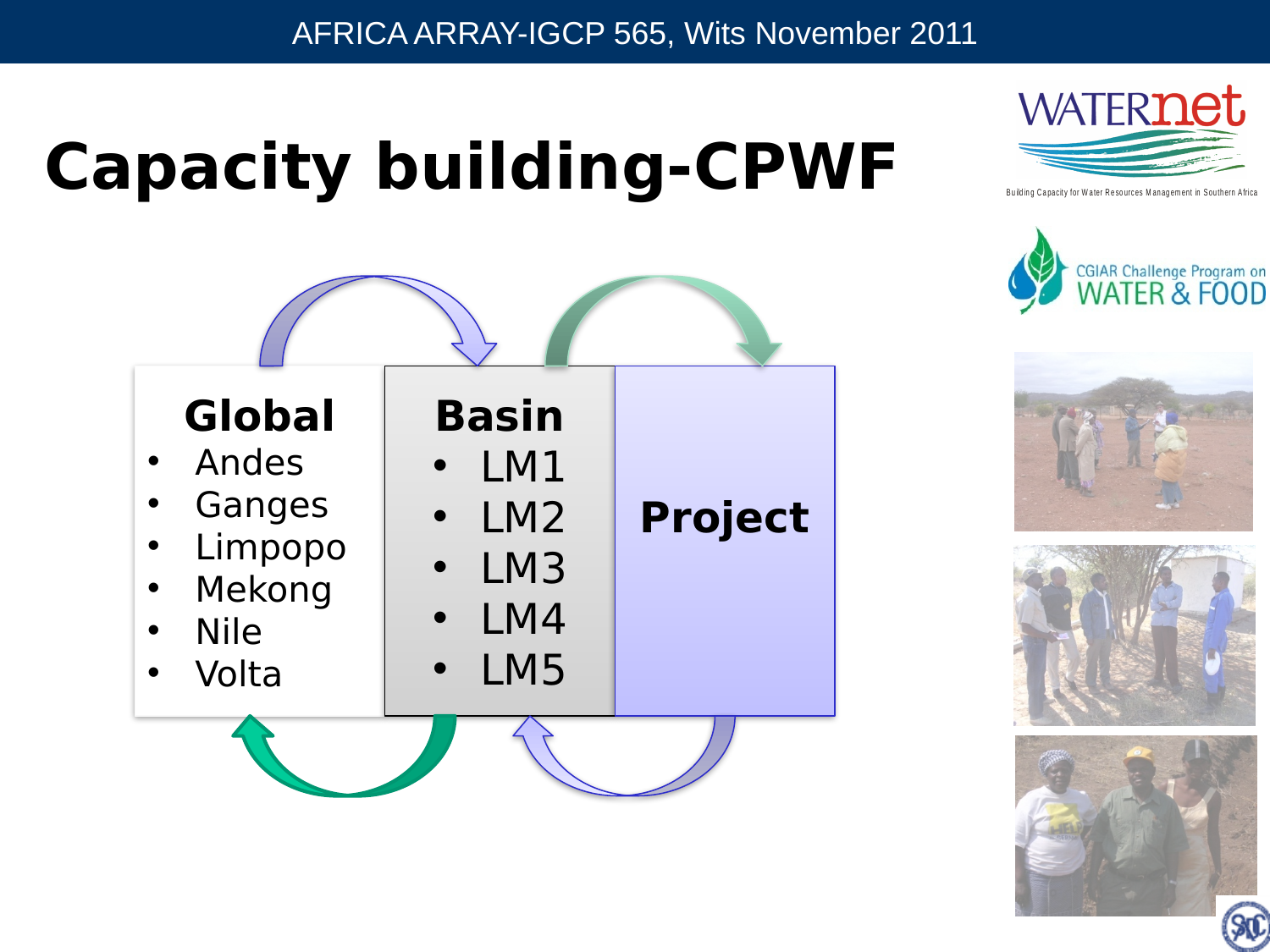

# Capacity building-CPWF

Global
Andes
Ganges
Limpopo
Mekong
Nile
Volta
Basin
LM1
LM2
LM3
LM4
LM5
Project